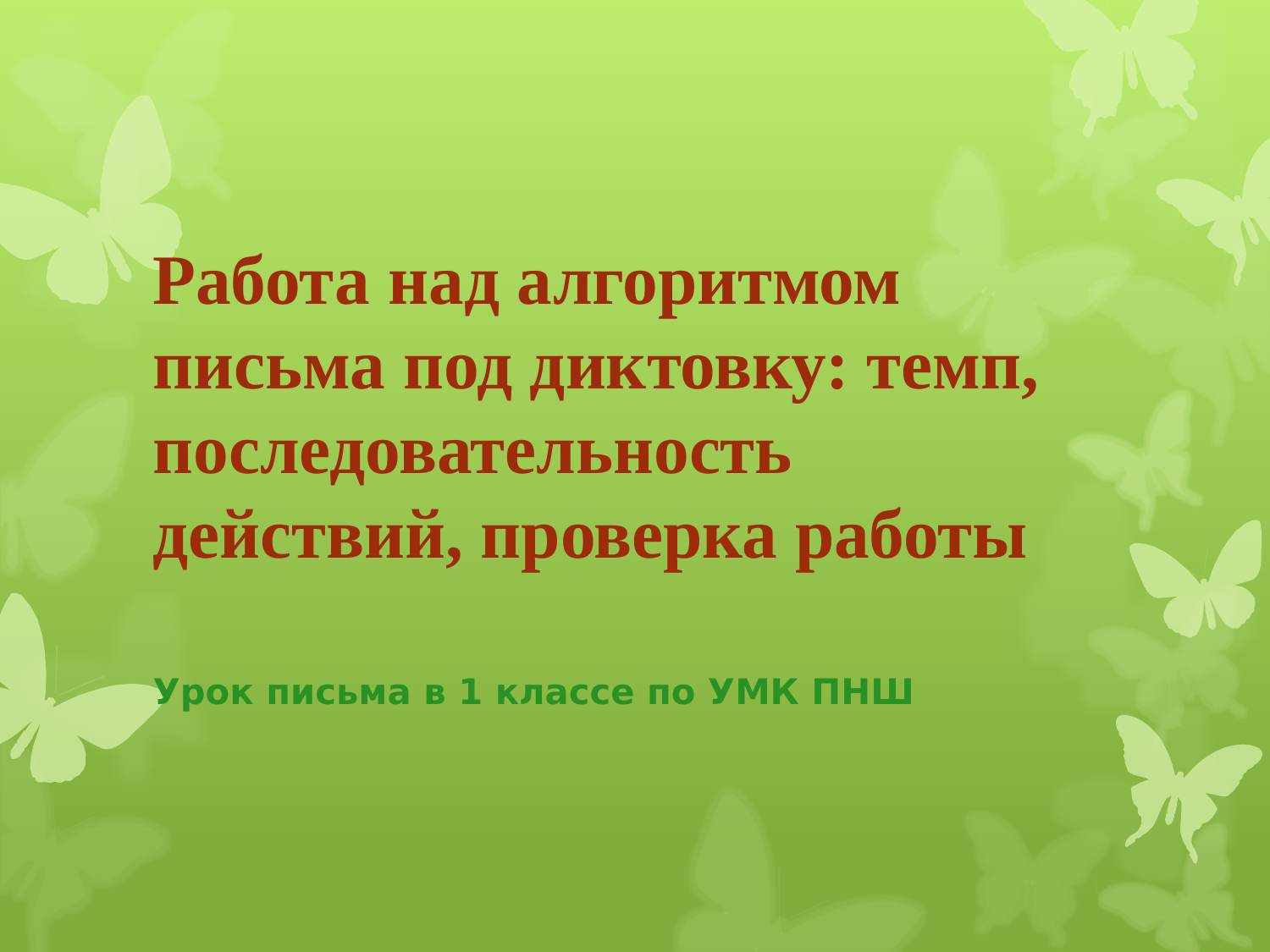

# Работа над алгоритмом письма под диктовку: темп, последовательность действий, проверка работы
Урок письма в 1 классе по УМК ПНШ